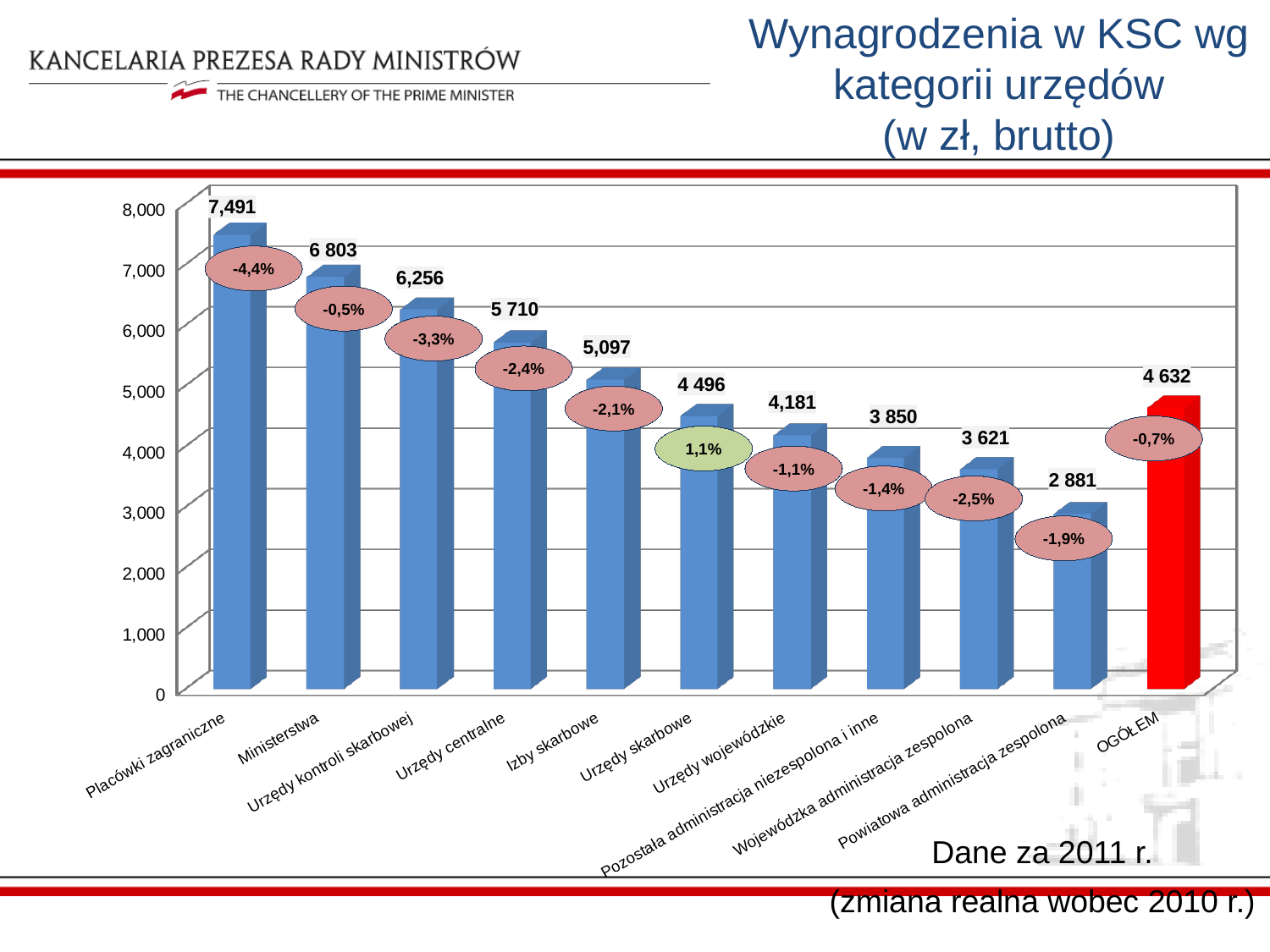

Wynagrodzenia w KSC wg kategorii urzędów
(w zł, brutto)

[unsupported chart]

[unsupported chart]

-4,4%
-0,5%
-3,3%
-2,4%
-2,1%
-0,7%
1,1%
-1,1%
-1,4%
-2,5%
-1,9%
Dane za 2011 r.
(zmiana realna wobec 2010 r.)